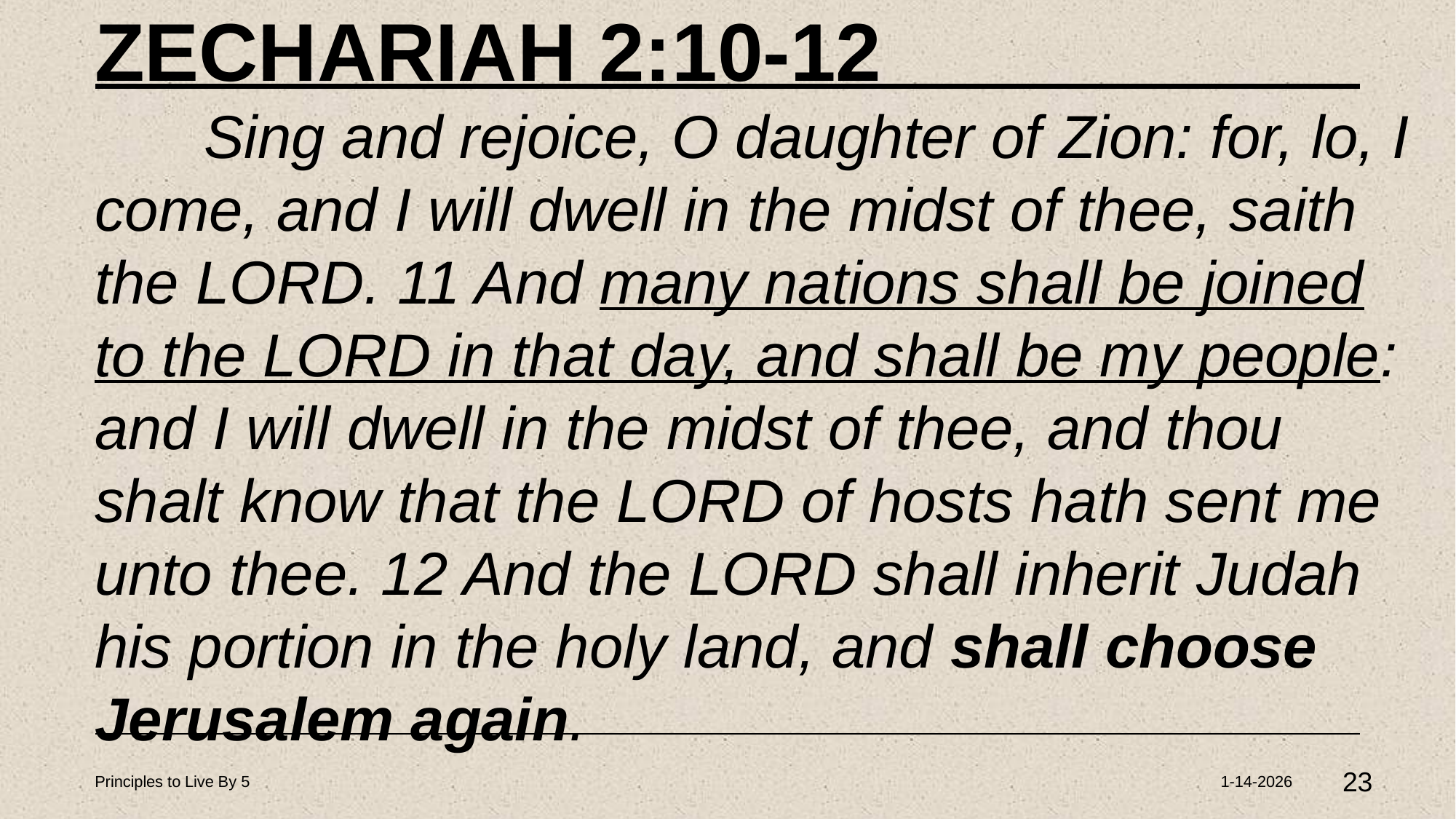

ZECHARIAH 2:10-12
	Sing and rejoice, O daughter of Zion: for, lo, I come, and I will dwell in the midst of thee, saith the LORD. 11 And many nations shall be joined to the LORD in that day, and shall be my people: and I will dwell in the midst of thee, and thou shalt know that the LORD of hosts hath sent me unto thee. 12 And the LORD shall inherit Judah his portion in the holy land, and shall choose Jerusalem again.
Principles to Live By 5
1-14-2026
23